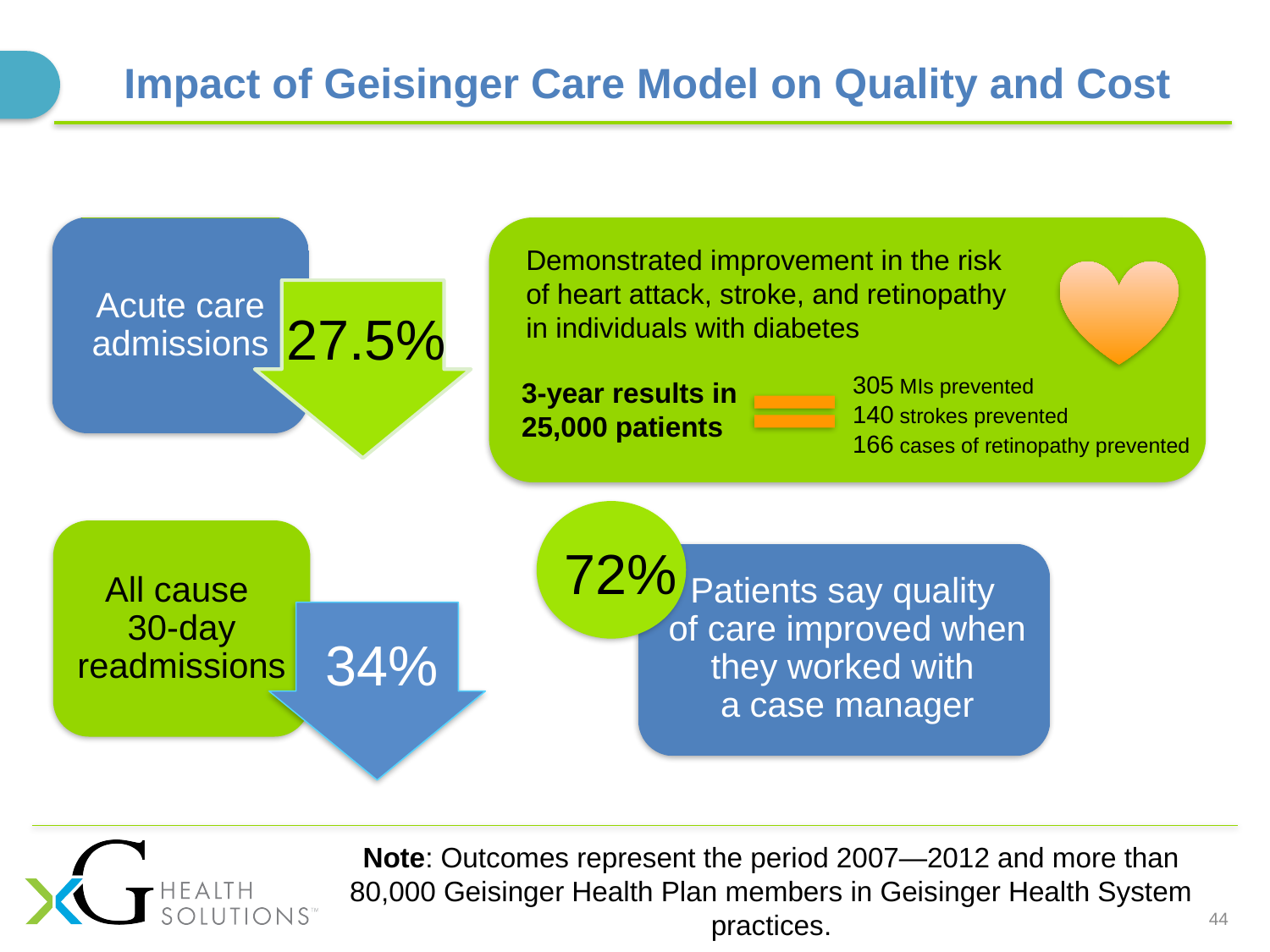

Impact of Geisinger Care Model on Quality and Cost
Acute care admissions

All cause
30-day readmissions

Demonstrated improvement in the risk
of heart attack, stroke, and retinopathy
in individuals with diabetes

27.5%

305 MIs prevented
140 strokes prevented
166 cases of retinopathy prevented

3-year results in 25,000 patients

72%

Patients say quality
of care improved when they worked with
a case manager
34%

Note: Outcomes represent the period 2007—2012 and more than 80,000 Geisinger Health Plan members in Geisinger Health System practices.

44